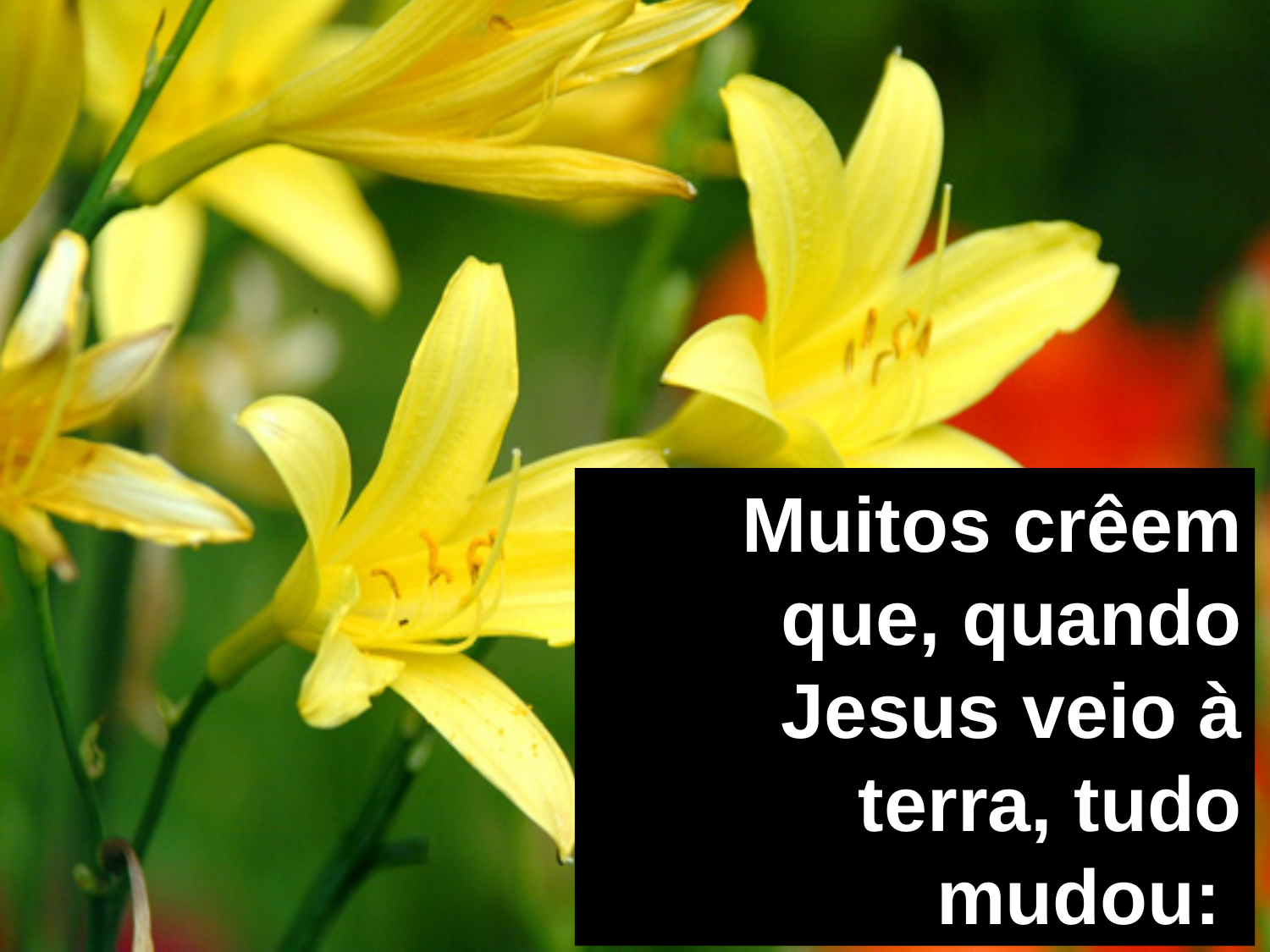

Muitos crêem que, quando Jesus veio à terra, tudo mudou: